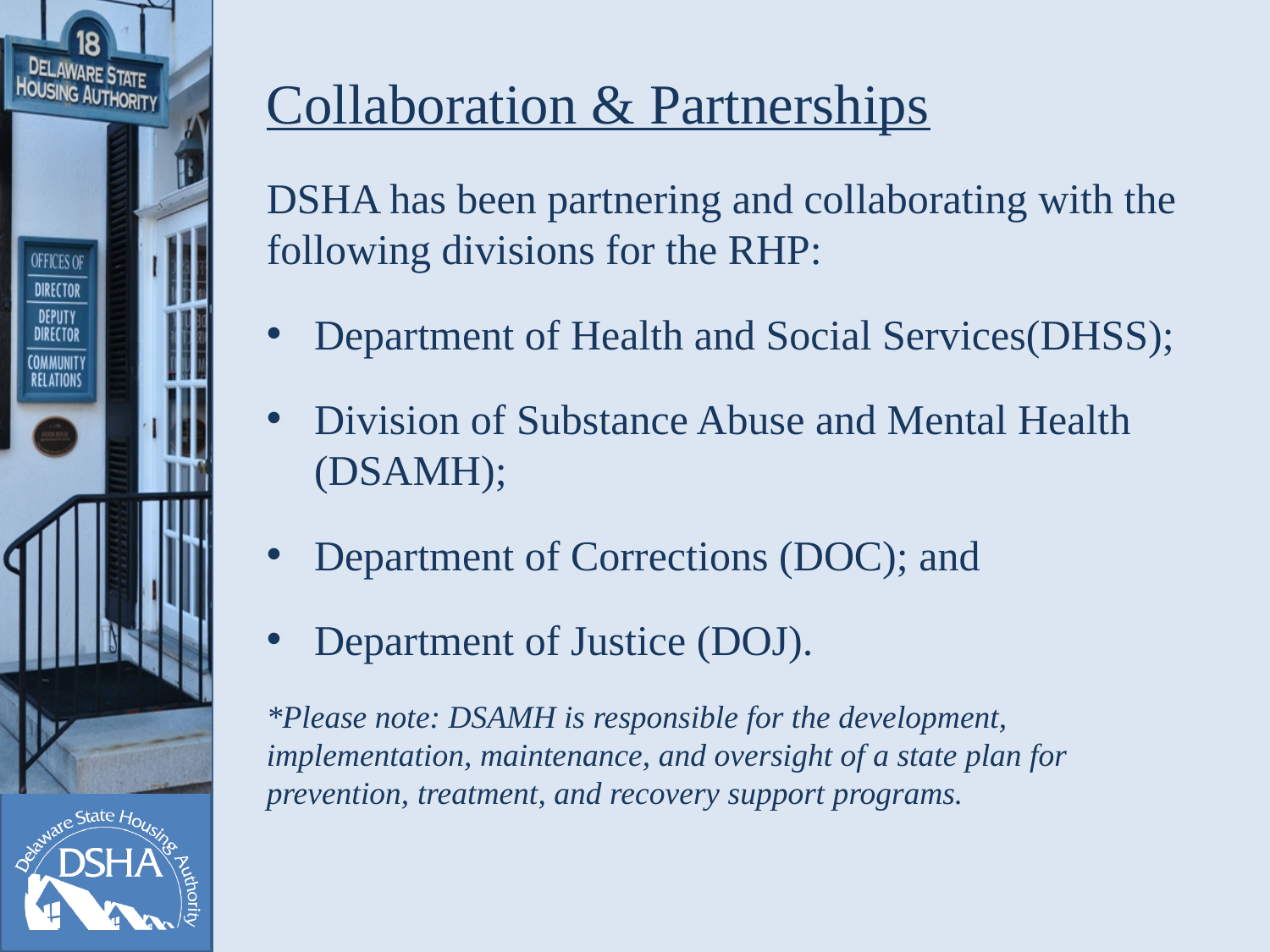

# Collaboration & Partnerships
DSHA has been partnering and collaborating with the following divisions for the RHP:

Department of Health and Social Services(DHSS);

Division of Substance Abuse and Mental Health (DSAMH);

Department of Corrections (DOC); and

Department of Justice (DOJ).

*Please note: DSAMH is responsible for the development, implementation, maintenance, and oversight of a state plan for prevention, treatment, and recovery support programs.